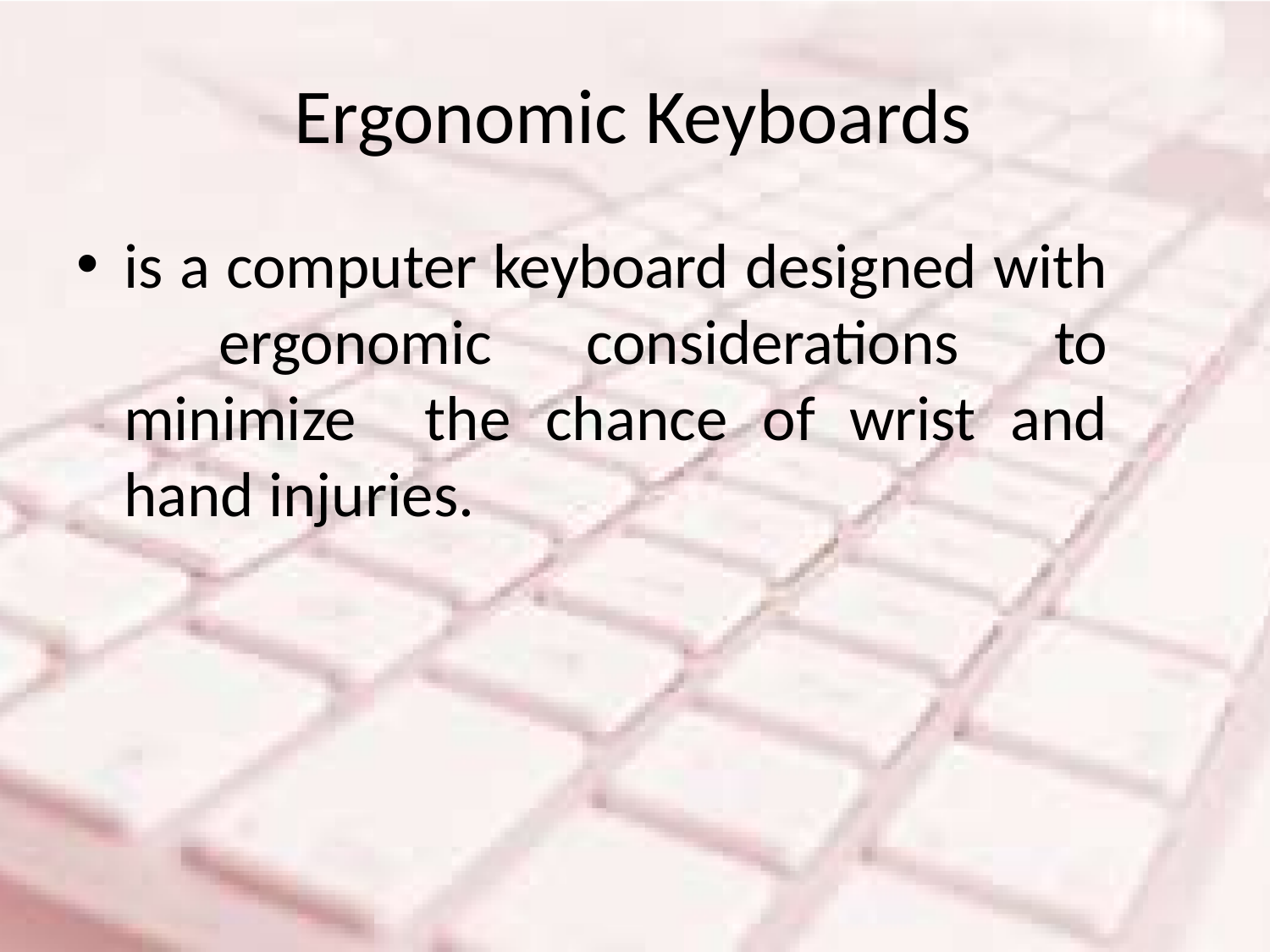

# Ergonomic Keyboards
is a computer keyboard designed with  ergonomic considerations to minimize  the chance of wrist and hand injuries.